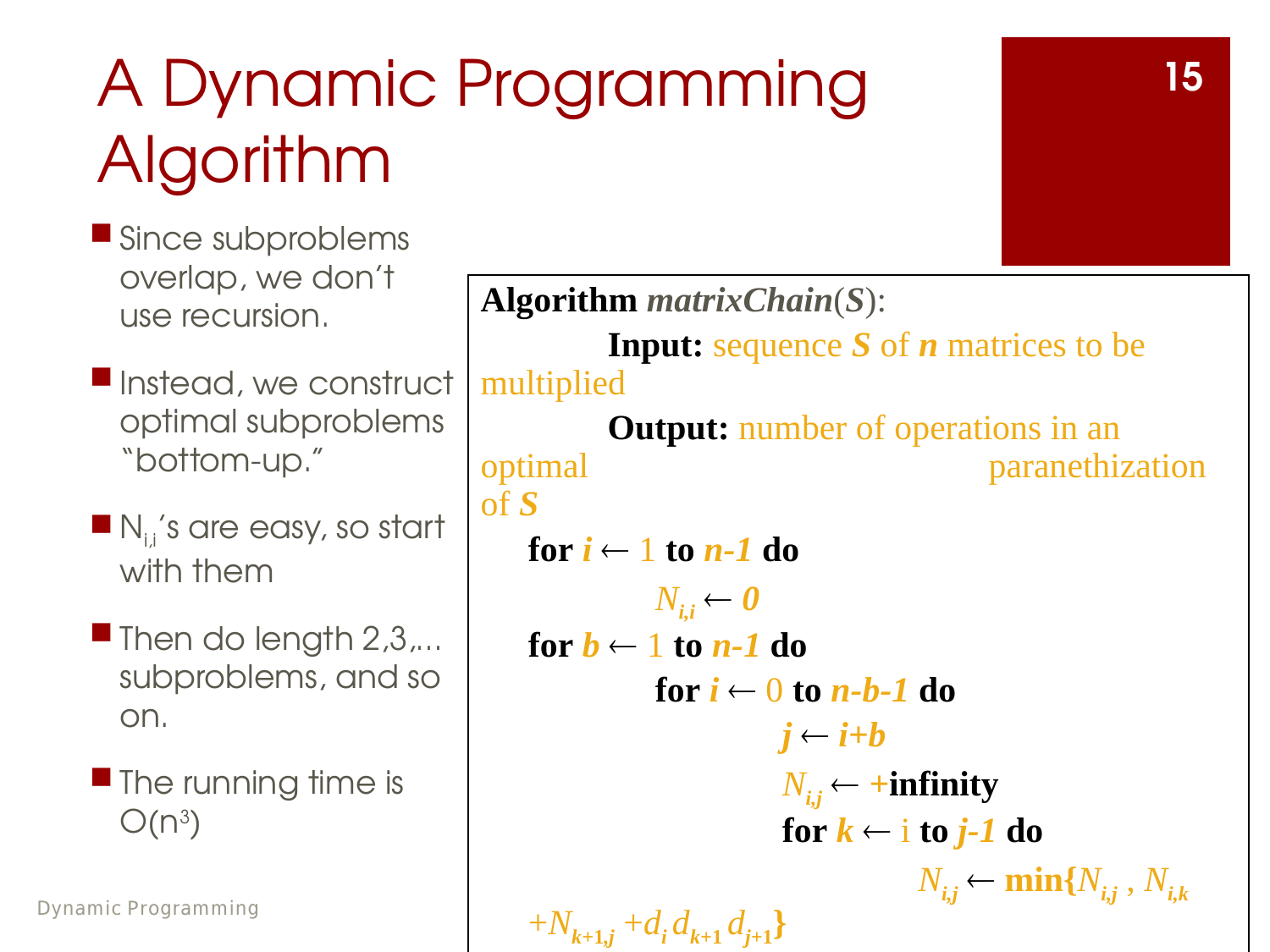

# A Dynamic Programming Algorithm
15
Since subproblems overlap, we don’t use recursion.
Instead, we construct optimal subproblems “bottom-up.”
Ni,i’s are easy, so start with them
Then do length 2,3,… subproblems, and so on.
The running time is O(n3)
Algorithm matrixChain(S):
	Input: sequence S of n matrices to be multiplied
	Output: number of operations in an optimal 				paranethization of S
for i ← 1 to n-1 do
	Ni,i ← 0
for b ← 1 to n-1 do
	for i ← 0 to n-b-1 do
		j ← i+b
	 	Ni,j ← +infinity
		for k ← i to j-1 do
			 Ni,j ← min{Ni,j , Ni,k +Nk+1,j +di dk+1 dj+1}

Dynamic Programming